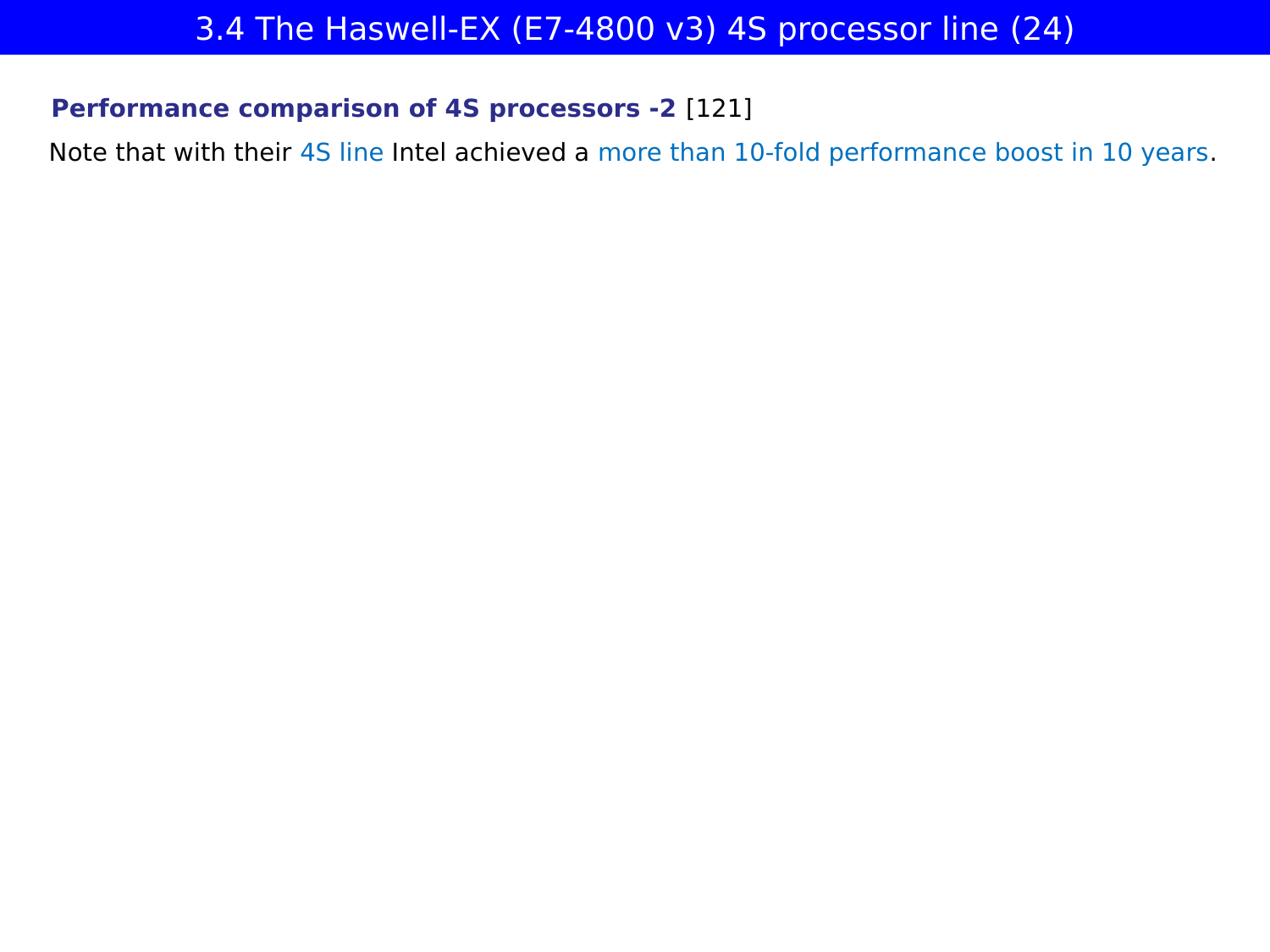

# 3.4 The Haswell-EX (E7-4800 v3) 4S processor line (24)
Performance comparison of 4S processors -2 [121]
Note that with their 4S line Intel achieved a more than 10-fold performance boost in 10 years.